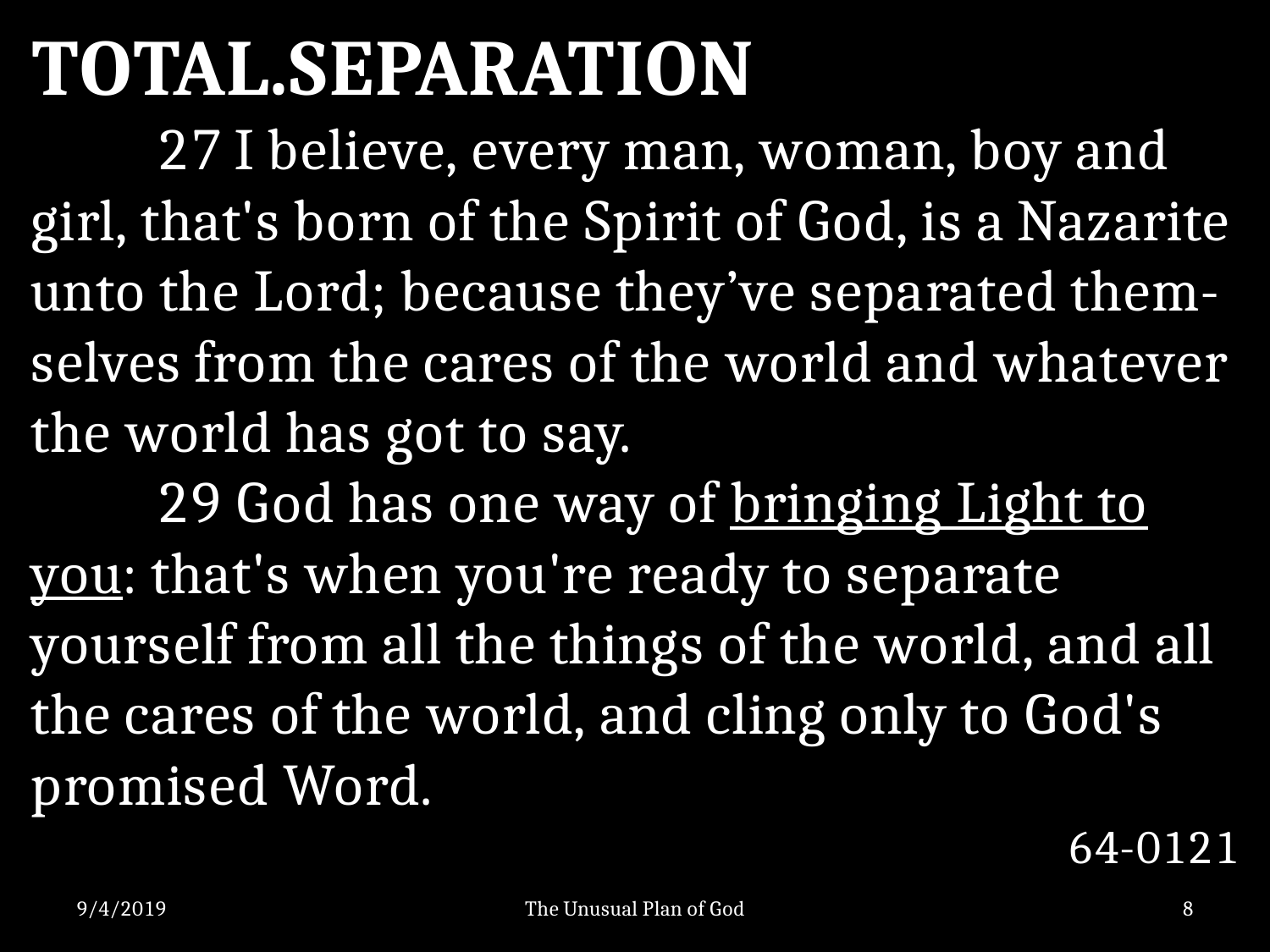

TOTAL.SEPARATION
	27 I believe, every man, woman, boy and girl, that's born of the Spirit of God, is a Nazarite unto the Lord; because they’ve separated them-selves from the cares of the world and whatever the world has got to say.
	29 God has one way of bringing Light to you: that's when you're ready to separate yourself from all the things of the world, and all the cares of the world, and cling only to God's promised Word.
64-0121
9/4/2019
The Unusual Plan of God
8